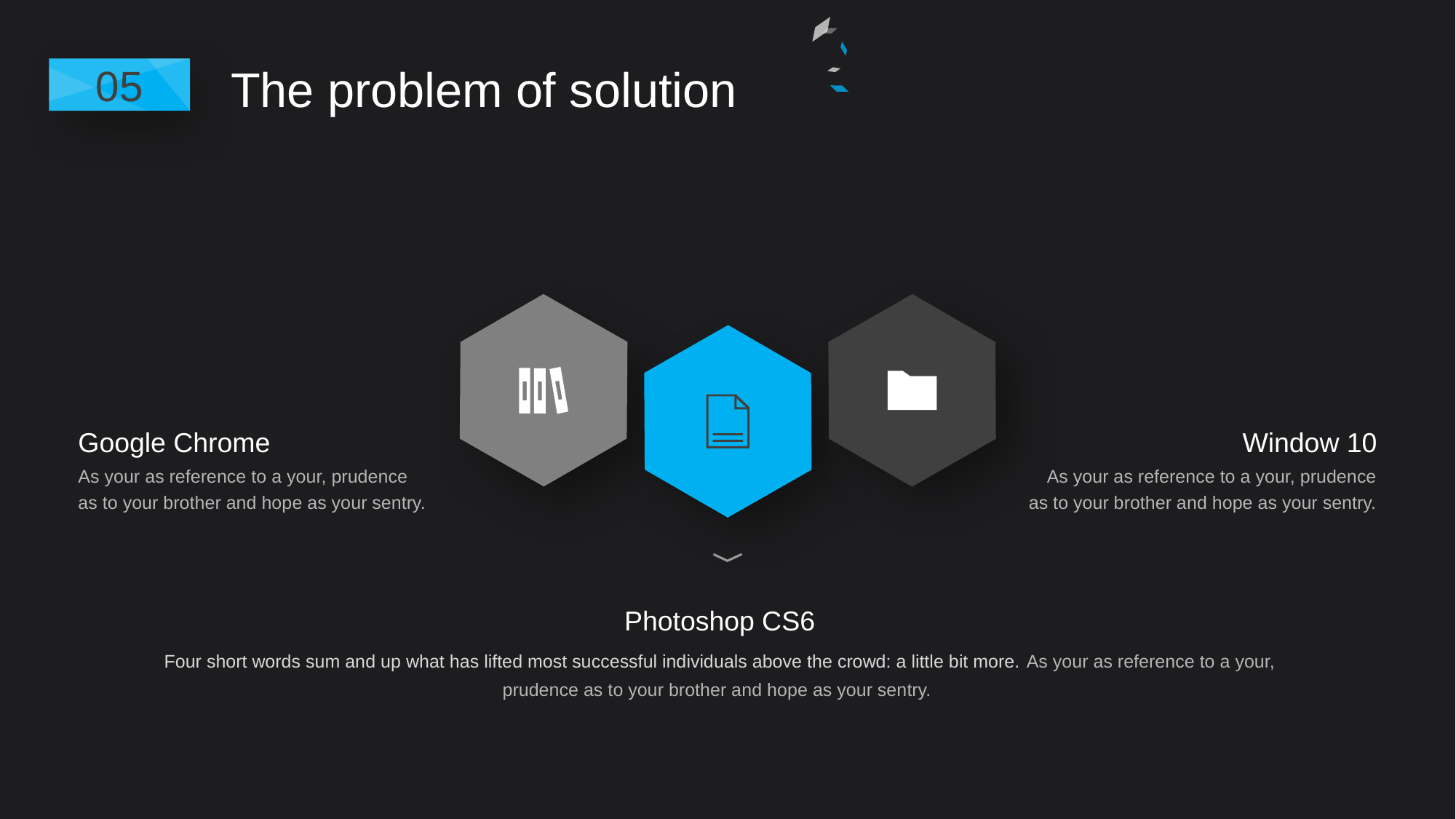

The problem of solution
05

Google Chrome
Window 10
As your as reference to a your, prudence as to your brother and hope as your sentry.
As your as reference to a your, prudence as to your brother and hope as your sentry.

Photoshop CS6
Four short words sum and up what has lifted most successful individuals above the crowd: a little bit more. As your as reference to a your, prudence as to your brother and hope as your sentry.